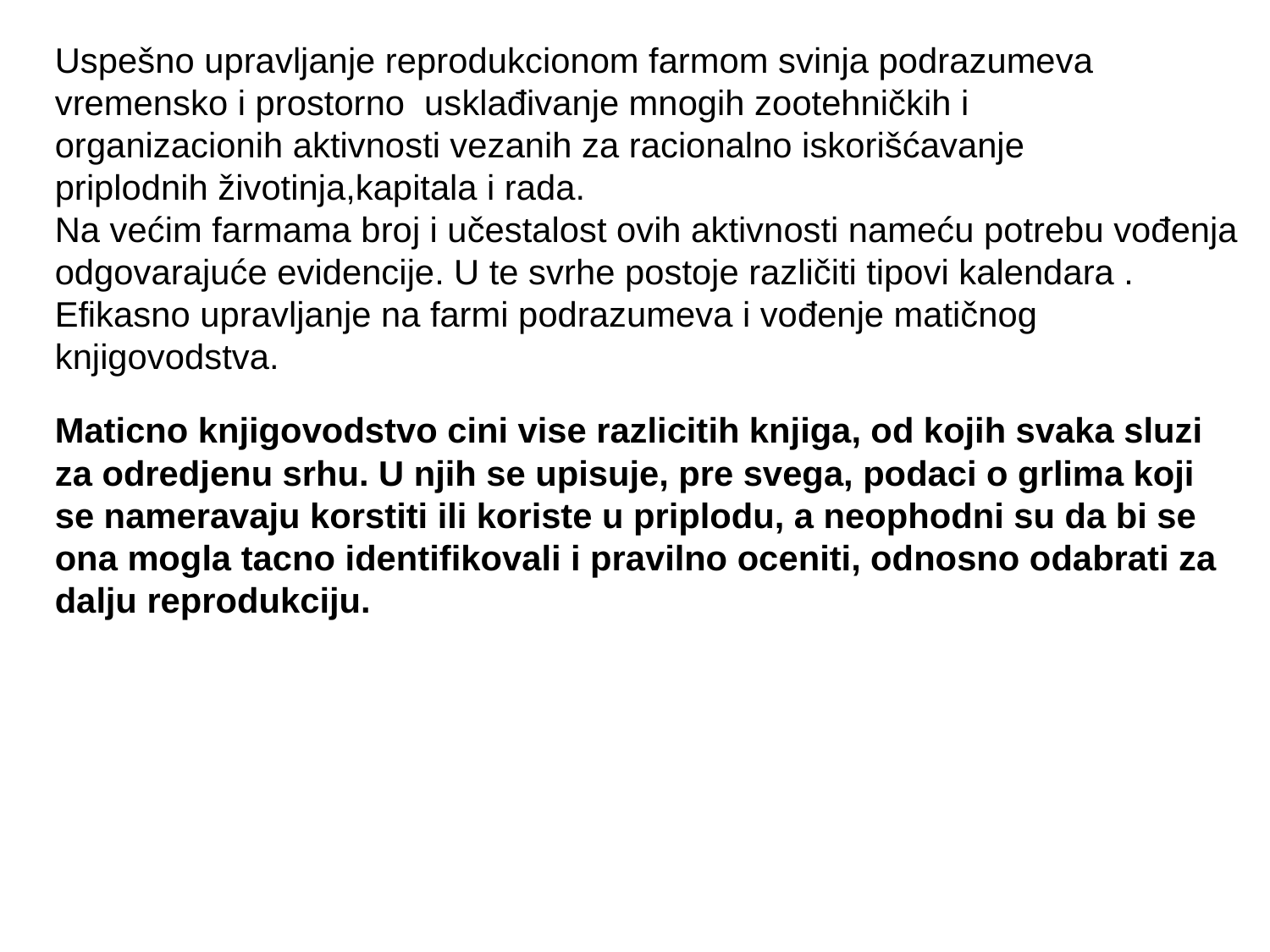

Uspešno upravljanje reprodukcionom farmom svinja podrazumeva
vremensko i prostorno  usklađivanje mnogih zootehničkih i
organizacionih aktivnosti vezanih za racionalno iskorišćavanje
priplodnih životinja,kapitala i rada.
Na većim farmama broj i učestalost ovih aktivnosti nameću potrebu vođenja odgovarajuće evidencije. U te svrhe postoje različiti tipovi kalendara .
Efikasno upravljanje na farmi podrazumeva i vođenje matičnog knjigovodstva.

Maticno knjigovodstvo cini vise razlicitih knjiga, od kojih svaka sluzi za odredjenu srhu. U njih se upisuje, pre svega, podaci o grlima koji se nameravaju korstiti ili koriste u priplodu, a neophodni su da bi se ona mogla tacno identifikovali i pravilno oceniti, odnosno odabrati za dalju reprodukciju.